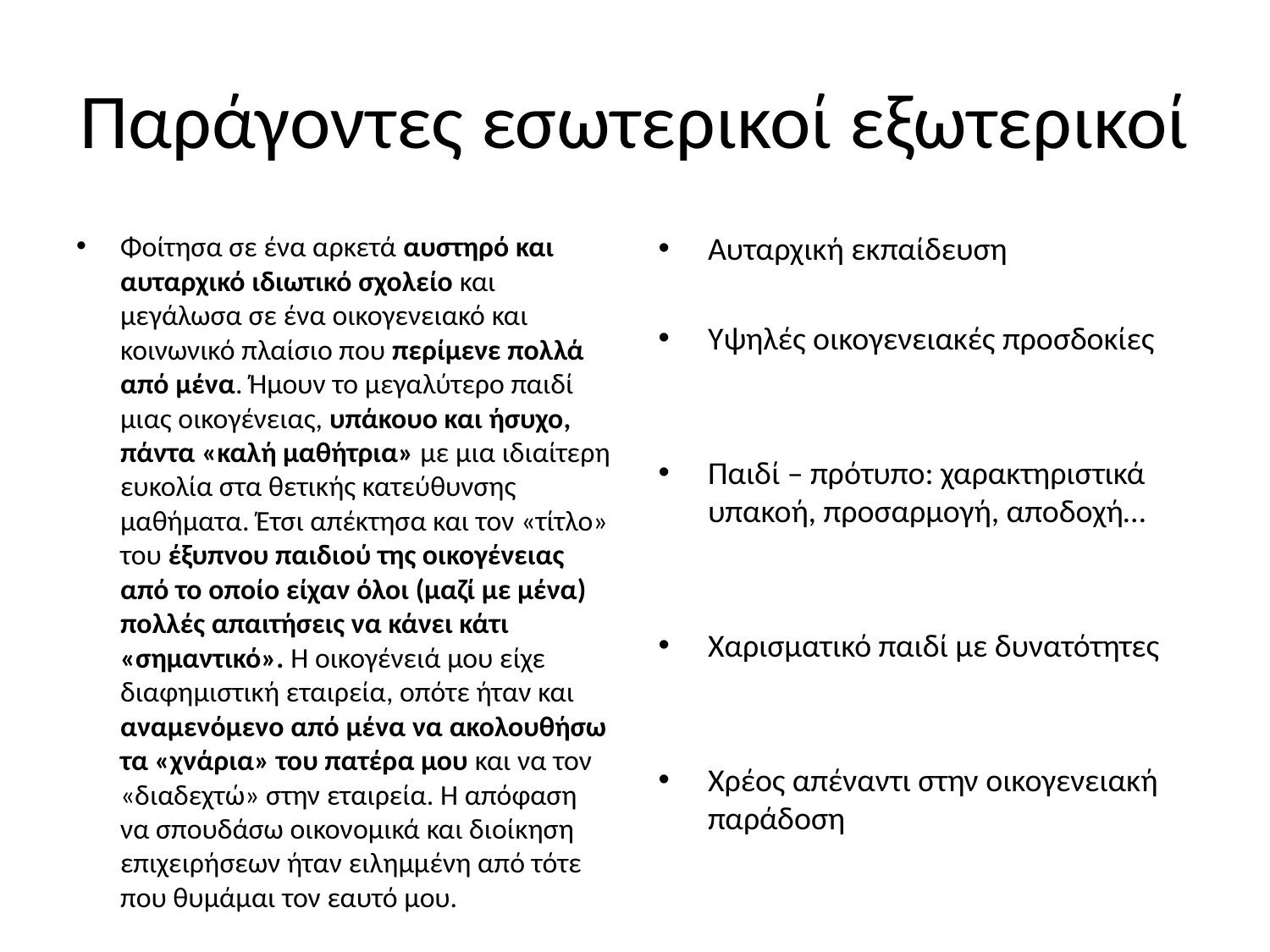

# Παράγοντες εσωτερικοί εξωτερικοί
Φοίτησα σε ένα αρκετά αυστηρό και αυταρχικό ιδιωτικό σχολείο και μεγάλωσα σε ένα οικογενειακό και κοινωνικό πλαίσιο που περίμενε πολλά από μένα. Ήμουν το μεγαλύτερο παιδί μιας οικογένειας, υπάκουο και ήσυχο, πάντα «καλή μαθήτρια» με μια ιδιαίτερη ευκολία στα θετικής κατεύθυνσης μαθήματα. Έτσι απέκτησα και τον «τίτλο» του έξυπνου παιδιού της οικογένειας από το οποίο είχαν όλοι (μαζί με μένα) πολλές απαιτήσεις να κάνει κάτι «σημαντικό». Η οικογένειά μου είχε διαφημιστική εταιρεία, οπότε ήταν και αναμενόμενο από μένα να ακολουθήσω τα «χνάρια» του πατέρα μου και να τον «διαδεχτώ» στην εταιρεία. Η απόφαση να σπουδάσω οικονομικά και διοίκηση επιχειρήσεων ήταν ειλημμένη από τότε που θυμάμαι τον εαυτό μου.

Αυταρχική εκπαίδευση

Υψηλές οικογενειακές προσδοκίες

Παιδί – πρότυπο: χαρακτηριστικά υπακοή, προσαρμογή, αποδοχή…

Χαρισματικό παιδί με δυνατότητες

Χρέος απέναντι στην οικογενειακή παράδοση